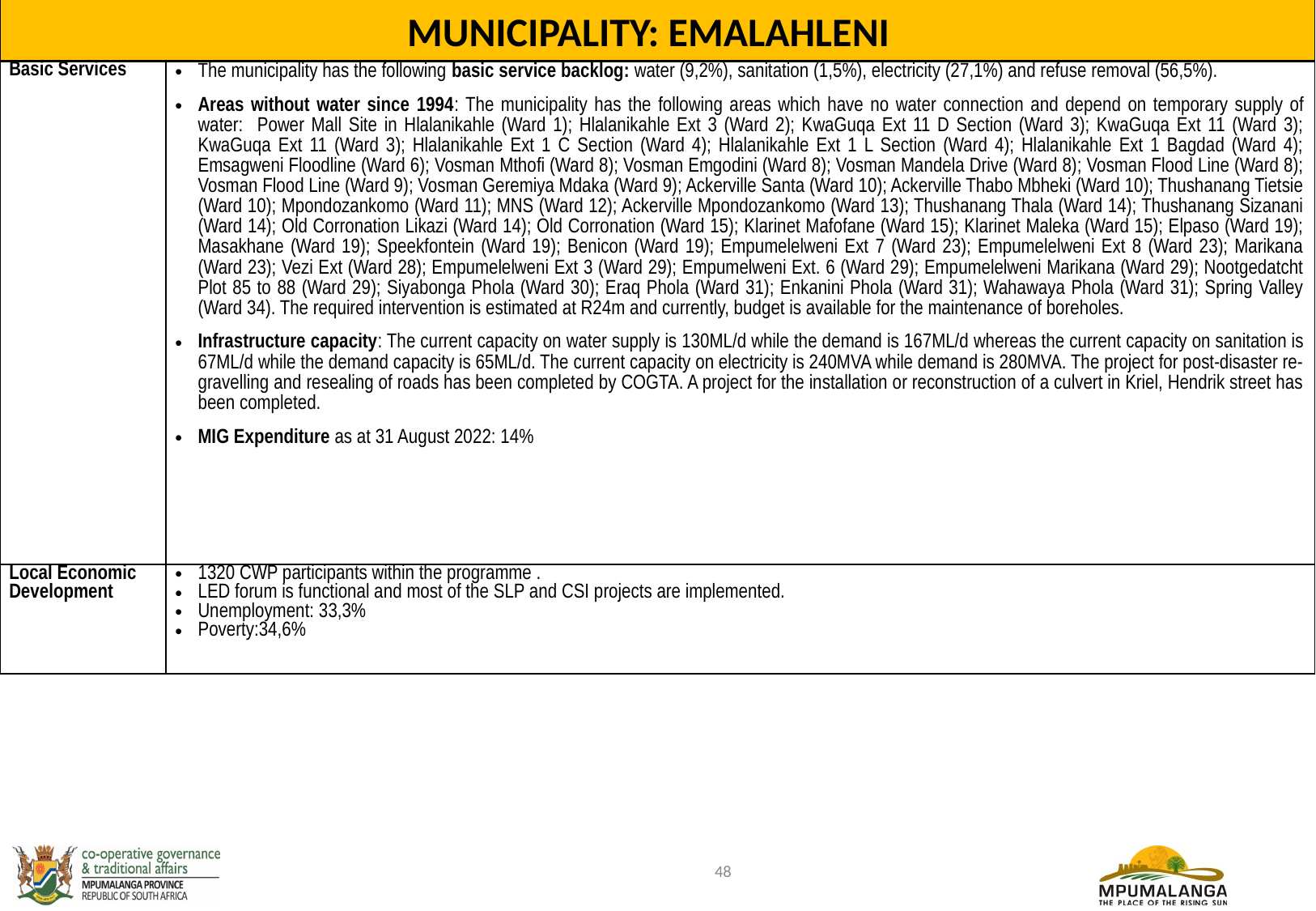

MUNICIPALITY: EMALAHLENI
| Basic Services | The municipality has the following basic service backlog: water (9,2%), sanitation (1,5%), electricity (27,1%) and refuse removal (56,5%). Areas without water since 1994: The municipality has the following areas which have no water connection and depend on temporary supply of water: Power Mall Site in Hlalanikahle (Ward 1); Hlalanikahle Ext 3 (Ward 2); KwaGuqa Ext 11 D Section (Ward 3); KwaGuqa Ext 11 (Ward 3); KwaGuqa Ext 11 (Ward 3); Hlalanikahle Ext 1 C Section (Ward 4); Hlalanikahle Ext 1 L Section (Ward 4); Hlalanikahle Ext 1 Bagdad (Ward 4); Emsagweni Floodline (Ward 6); Vosman Mthofi (Ward 8); Vosman Emgodini (Ward 8); Vosman Mandela Drive (Ward 8); Vosman Flood Line (Ward 8); Vosman Flood Line (Ward 9); Vosman Geremiya Mdaka (Ward 9); Ackerville Santa (Ward 10); Ackerville Thabo Mbheki (Ward 10); Thushanang Tietsie (Ward 10); Mpondozankomo (Ward 11); MNS (Ward 12); Ackerville Mpondozankomo (Ward 13); Thushanang Thala (Ward 14); Thushanang Sizanani (Ward 14); Old Corronation Likazi (Ward 14); Old Corronation (Ward 15); Klarinet Mafofane (Ward 15); Klarinet Maleka (Ward 15); Elpaso (Ward 19); Masakhane (Ward 19); Speekfontein (Ward 19); Benicon (Ward 19); Empumelelweni Ext 7 (Ward 23); Empumelelweni Ext 8 (Ward 23); Marikana (Ward 23); Vezi Ext (Ward 28); Empumelelweni Ext 3 (Ward 29); Empumelweni Ext. 6 (Ward 29); Empumelelweni Marikana (Ward 29); Nootgedatcht Plot 85 to 88 (Ward 29); Siyabonga Phola (Ward 30); Eraq Phola (Ward 31); Enkanini Phola (Ward 31); Wahawaya Phola (Ward 31); Spring Valley (Ward 34). The required intervention is estimated at R24m and currently, budget is available for the maintenance of boreholes. Infrastructure capacity: The current capacity on water supply is 130ML/d while the demand is 167ML/d whereas the current capacity on sanitation is 67ML/d while the demand capacity is 65ML/d. The current capacity on electricity is 240MVA while demand is 280MVA. The project for post-disaster re-gravelling and resealing of roads has been completed by COGTA. A project for the installation or reconstruction of a culvert in Kriel, Hendrik street has been completed. MIG Expenditure as at 31 August 2022: 14% |
| --- | --- |
| Local Economic Development | 1320 CWP participants within the programme . LED forum is functional and most of the SLP and CSI projects are implemented. Unemployment: 33,3% Poverty:34,6% |
48